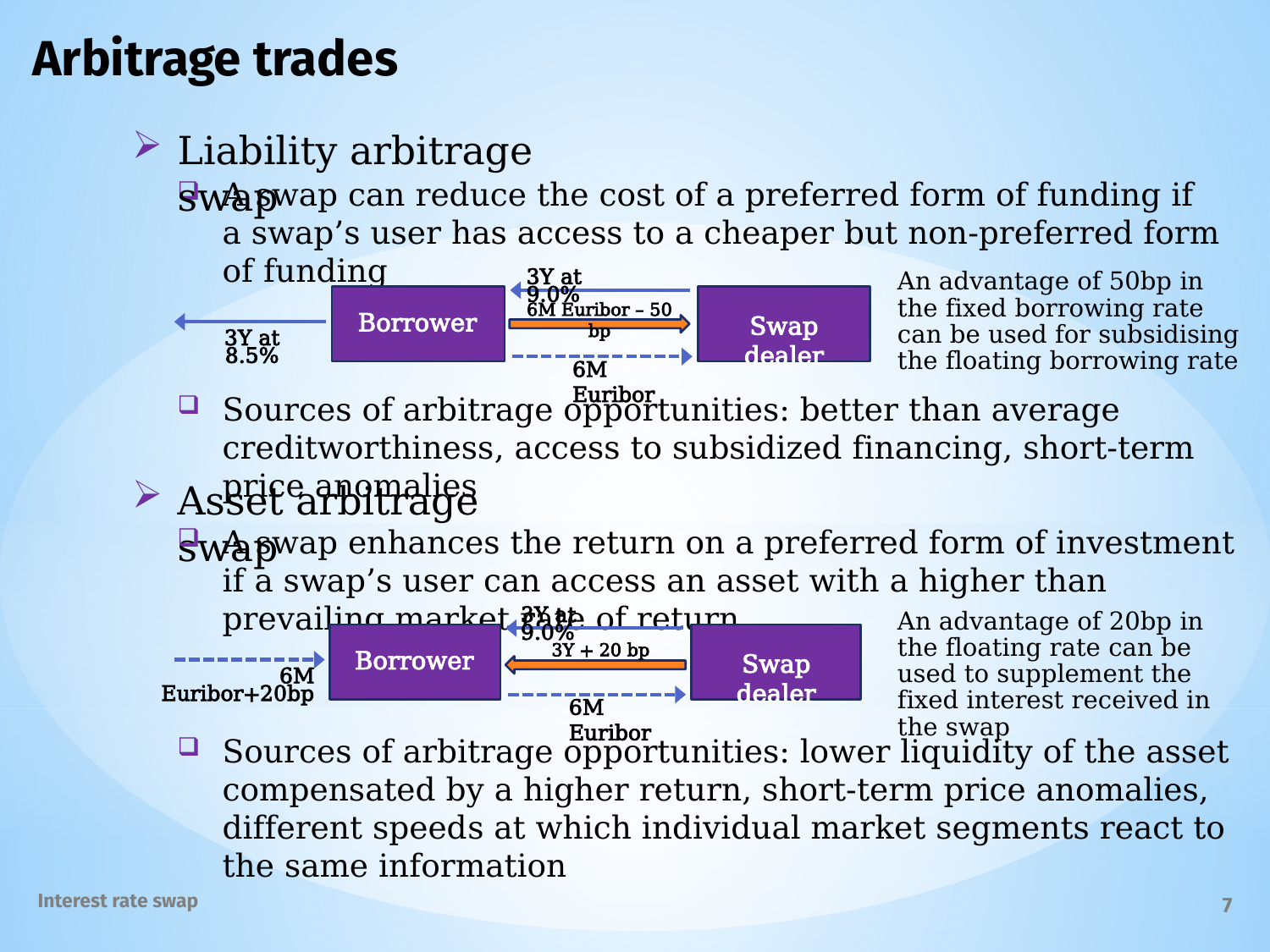

# Arbitrage trades
Liability arbitrage swap
A swap can reduce the cost of a preferred form of funding if a swap’s user has access to a cheaper but non-preferred form of funding
An advantage of 50bp in the fixed borrowing rate can be used for subsidising the floating borrowing rate
3Y at 9.0%

Borrower

Swap dealer
3Y at 8.5%
6M Euribor
6M Euribor – 50 bp

Sources of arbitrage opportunities: better than average creditworthiness, access to subsidized financing, short-term price anomalies
Asset arbitrage swap
A swap enhances the return on a preferred form of investment if a swap’s user can access an asset with a higher than prevailing market rate of return
An advantage of 20bp in the floating rate can be used to supplement the fixed interest received in the swap
3Y at 9.0%

Borrower

Swap dealer
6M Euribor+20bp
6M Euribor
3Y + 20 bp

Sources of arbitrage opportunities: lower liquidity of the asset compensated by a higher return, short-term price anomalies, different speeds at which individual market segments react to the same information
Interest rate swap
7